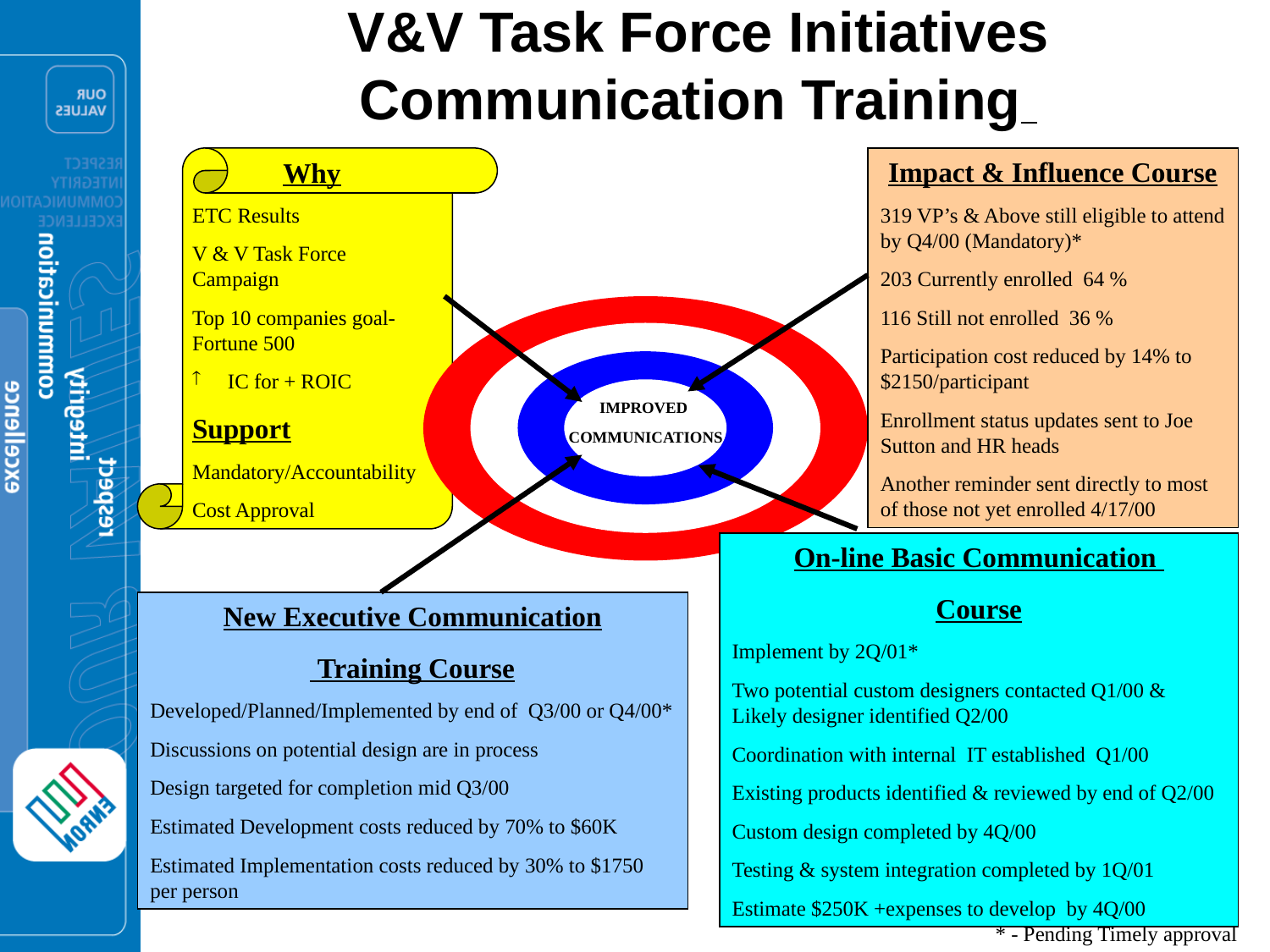

# V&V Task Force Initiatives Communication Training

Why
ETC Results
V & V Task Force Campaign
Top 10 companies goal- Fortune 500
 IC for + ROIC
Support
Mandatory/Accountability
Cost Approval

Impact & Influence Course
319 VP’s & Above still eligible to attend by Q4/00 (Mandatory)*
203 Currently enrolled  64 %
116 Still not enrolled  36 %
Participation cost reduced by 14% to $2150/participant
Enrollment status updates sent to Joe Sutton and HR heads
Another reminder sent directly to most of those not yet enrolled 4/17/00

IMPROVED
COMMUNICATIONS

On-line Basic Communication
Course
Implement by 2Q/01*
Two potential custom designers contacted Q1/00 & Likely designer identified Q2/00
Coordination with internal  IT established  Q1/00
Existing products identified & reviewed by end of Q2/00
Custom design completed by 4Q/00
Testing & system integration completed by 1Q/01
Estimate $250K +expenses to develop  by 4Q/00
New Executive Communication
 Training Course
Developed/Planned/Implemented by end of  Q3/00 or Q4/00*
Discussions on potential design are in process
Design targeted for completion mid Q3/00
Estimated Development costs reduced by 70% to $60K
Estimated Implementation costs reduced by 30% to $1750 per person
* - Pending Timely approval